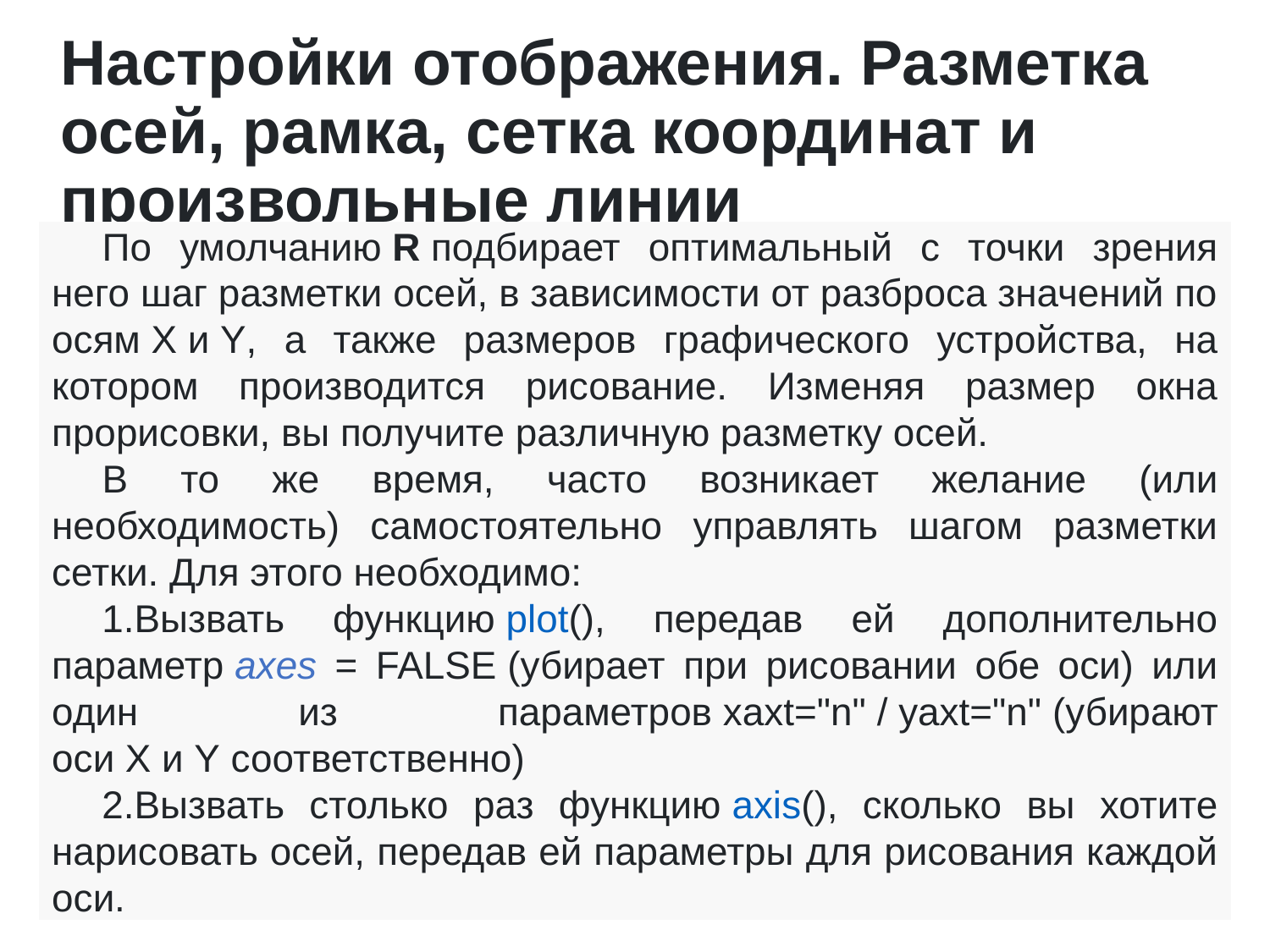

# Настройки отображения. Разметка осей, рамка, сетка координат и произвольные линии
По умолчанию R подбирает оптимальный с точки зрения него шаг разметки осей, в зависимости от разброса значений по осям X и Y, а также размеров графического устройства, на котором производится рисование. Изменяя размер окна прорисовки, вы получите различную разметку осей.
В то же время, часто возникает желание (или необходимость) самостоятельно управлять шагом разметки сетки. Для этого необходимо:
Вызвать функцию plot(), передав ей дополнительно параметр axes = FALSE (убирает при рисовании обе оси) или один из параметров xaxt="n" / yaxt="n" (убирают оси X и Y соответственно)
Вызвать столько раз функцию axis(), сколько вы хотите нарисовать осей, передав ей параметры для рисования каждой оси.
23